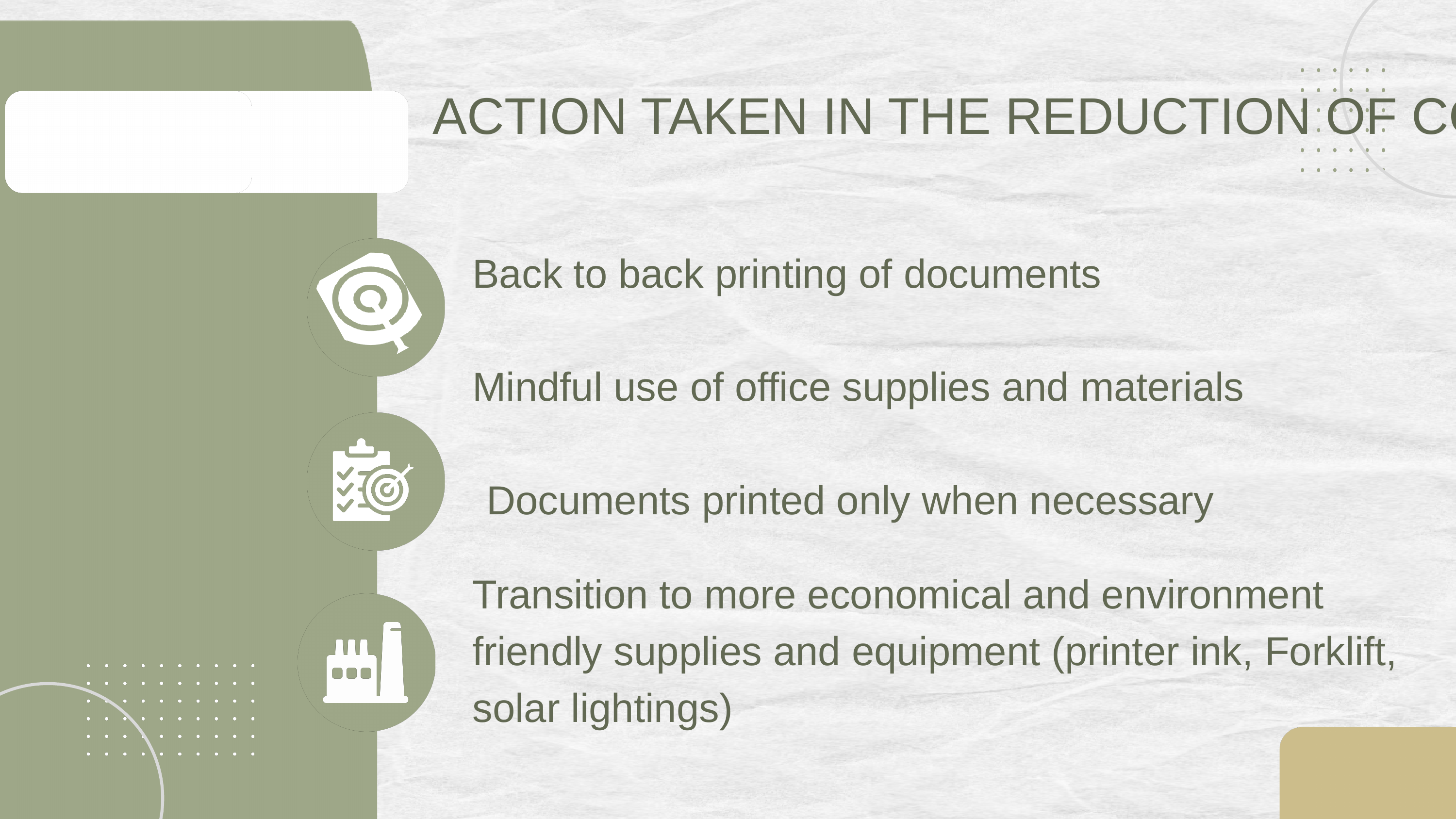

ACTION TAKEN IN THE REDUCTION OF CONSUMPTION

Back to back printing of documents

Mindful use of office supplies and materials

 Documents printed only when necessary
Transition to more economical and environment friendly supplies and equipment (printer ink, Forklift, solar lightings)